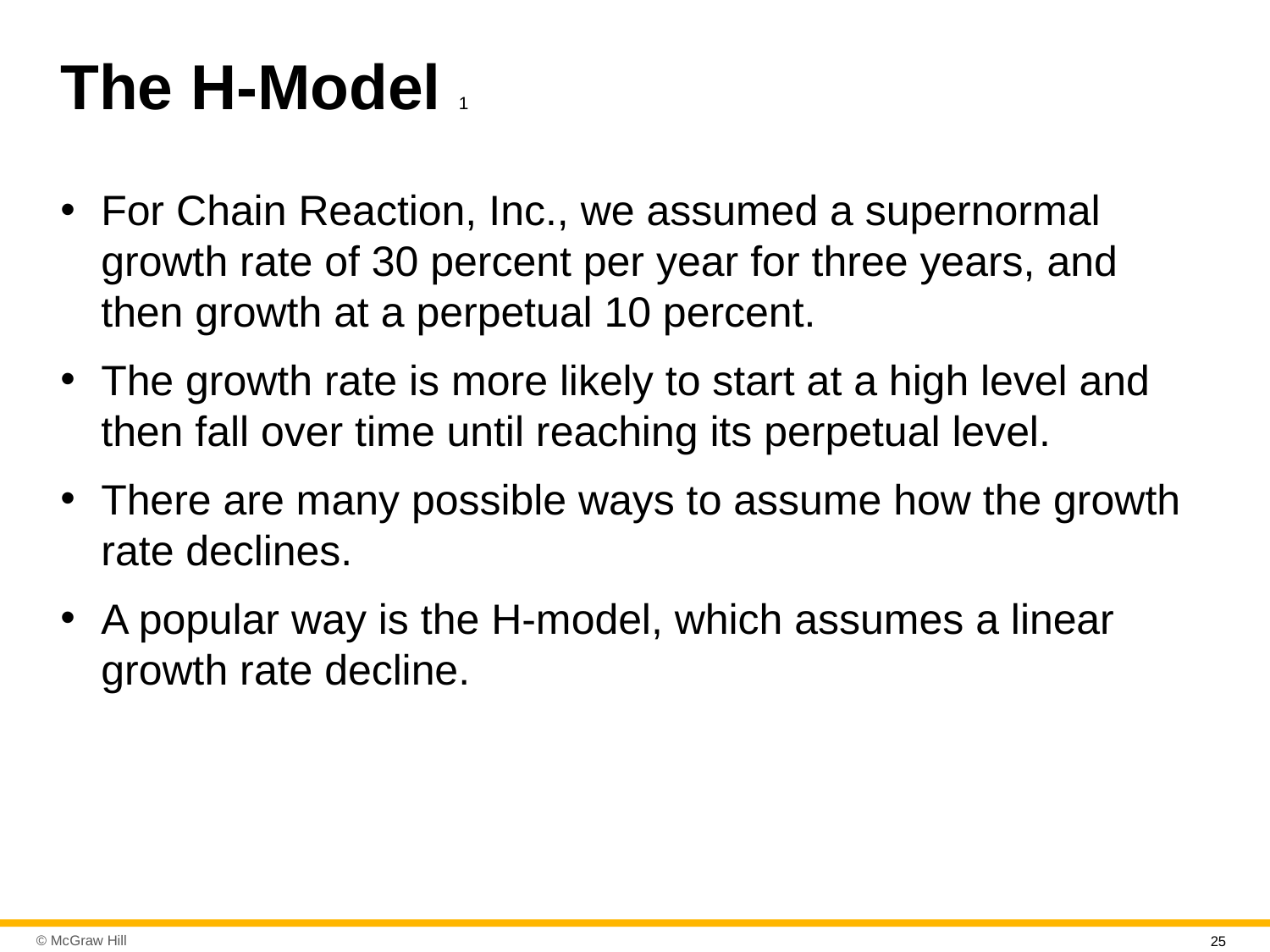

# The H-Model 1
For Chain Reaction, Inc., we assumed a supernormal growth rate of 30 percent per year for three years, and then growth at a perpetual 10 percent.
The growth rate is more likely to start at a high level and then fall over time until reaching its perpetual level.
There are many possible ways to assume how the growth rate declines.
A popular way is the H-model, which assumes a linear growth rate decline.
25